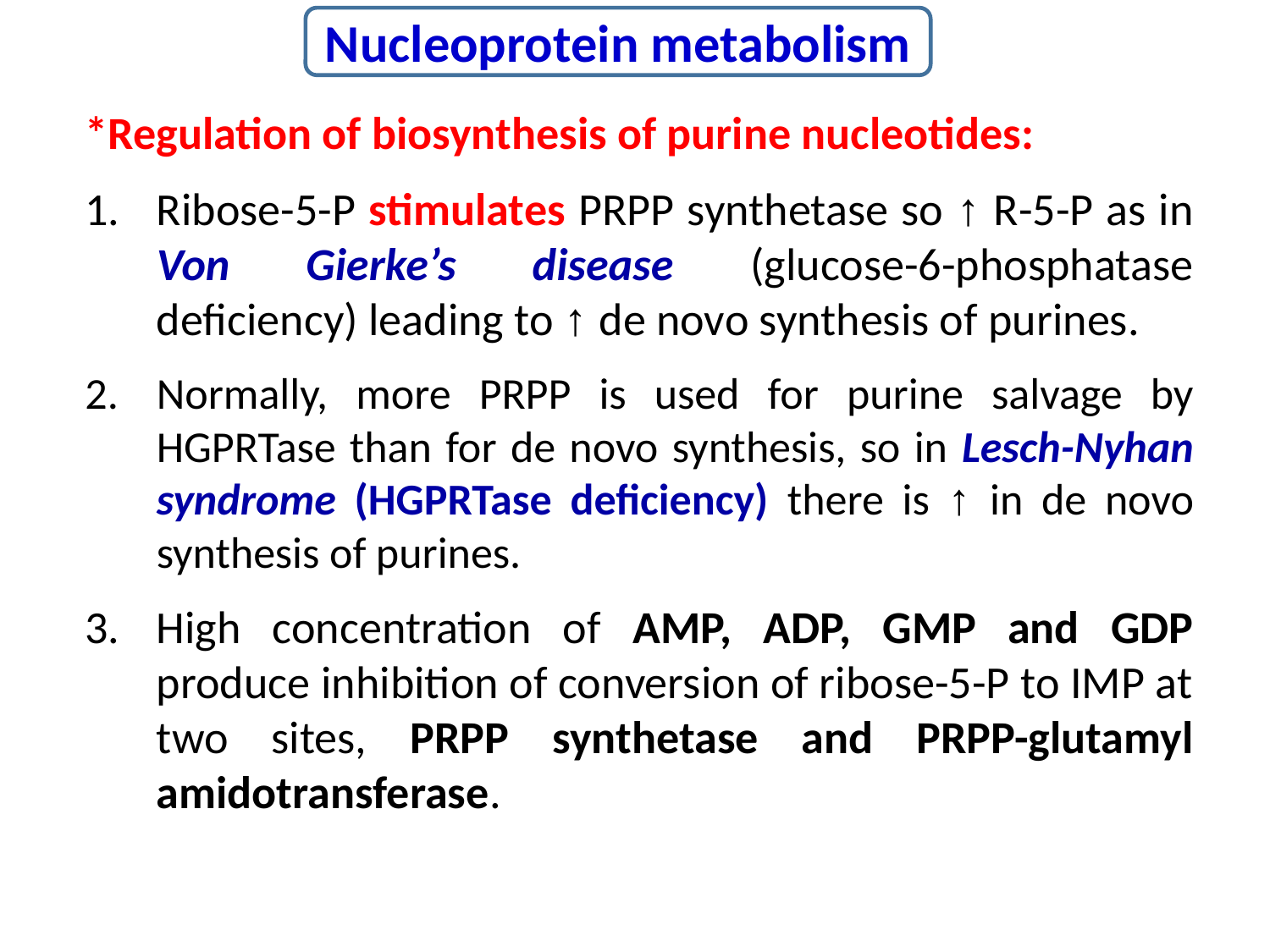

Nucleoprotein metabolism
*Regulation of biosynthesis of purine nucleotides:

Ribose-5-P stimulates PRPP synthetase so ↑ R-5-P as in Von Gierke’s disease (glucose-6-phosphatase deficiency) leading to ↑ de novo synthesis of purines.

Normally, more PRPP is used for purine salvage by HGPRTase than for de novo synthesis, so in Lesch-Nyhan syndrome (HGPRTase deficiency) there is ↑ in de novo synthesis of purines.

High concentration of AMP, ADP, GMP and GDP produce inhibition of conversion of ribose-5-P to IMP at two sites, PRPP synthetase and PRPP-glutamyl amidotransferase.